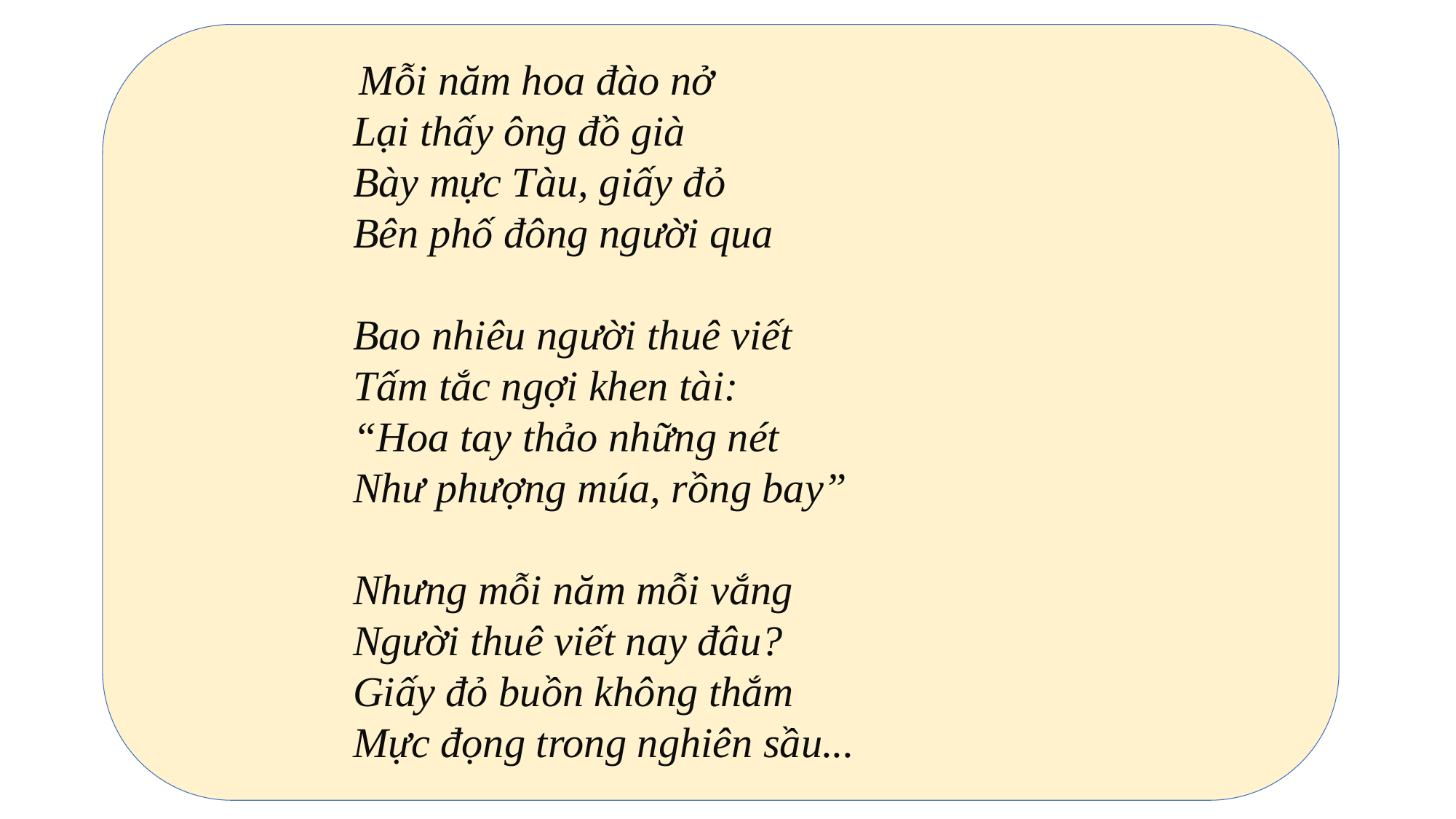

Mỗi năm hoa đào nở
Lại thấy ông đồ già
Bày mực Tàu, giấy đỏ
Bên phố đông người qua
Bao nhiêu người thuê viết
Tấm tắc ngợi khen tài:
“Hoa tay thảo những nét
Như phượng múa, rồng bay”
Nhưng mỗi năm mỗi vắng
Người thuê viết nay đâu?
Giấy đỏ buồn không thắm
Mực đọng trong nghiên sầu...